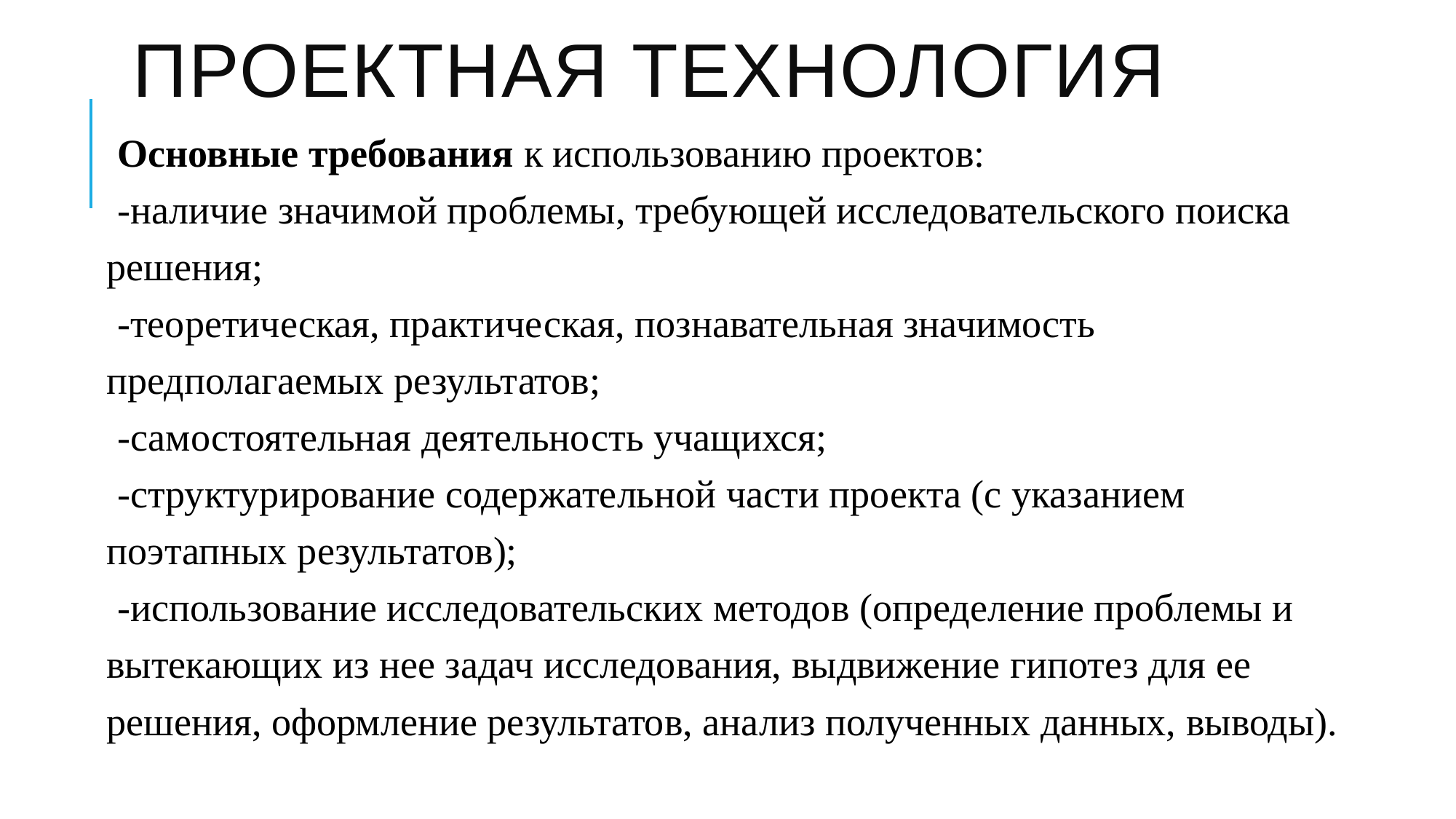

# Проектная технология
Основные требования к использованию проектов:
-наличие значимой проблемы, требующей исследовательского поиска решения;
-теоретическая, практическая, познавательная значимость предполагаемых результатов;
-самостоятельная деятельность учащихся;
-структурирование содержательной части проекта (с указанием поэтапных результатов);
-использование исследовательских методов (определение проблемы и вытекающих из нее задач исследования, выдвижение гипотез для ее решения, оформление результатов, анализ полученных данных, выводы).